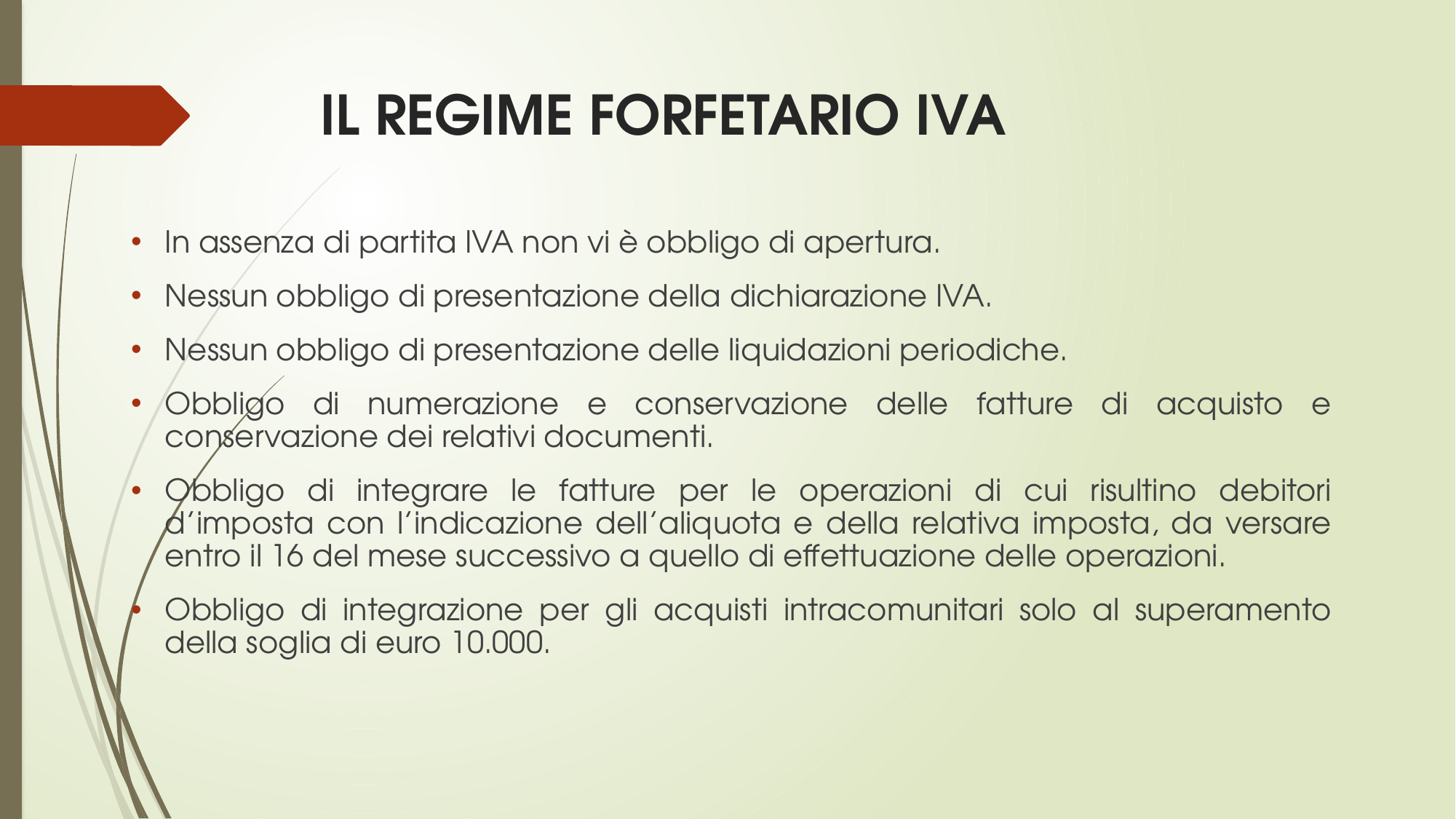

# IL REGIME FORFETARIO IVA
In assenza di partita IVA non vi è obbligo di apertura.
Nessun obbligo di presentazione della dichiarazione IVA.
Nessun obbligo di presentazione delle liquidazioni periodiche.
Obbligo di numerazione e conservazione delle fatture di acquisto e conservazione dei relativi documenti.
Obbligo di integrare le fatture per le operazioni di cui risultino debitori d’imposta con l’indicazione dell’aliquota e della relativa imposta, da versare entro il 16 del mese successivo a quello di effettuazione delle operazioni.
Obbligo di integrazione per gli acquisti intracomunitari solo al superamento della soglia di euro 10.000.